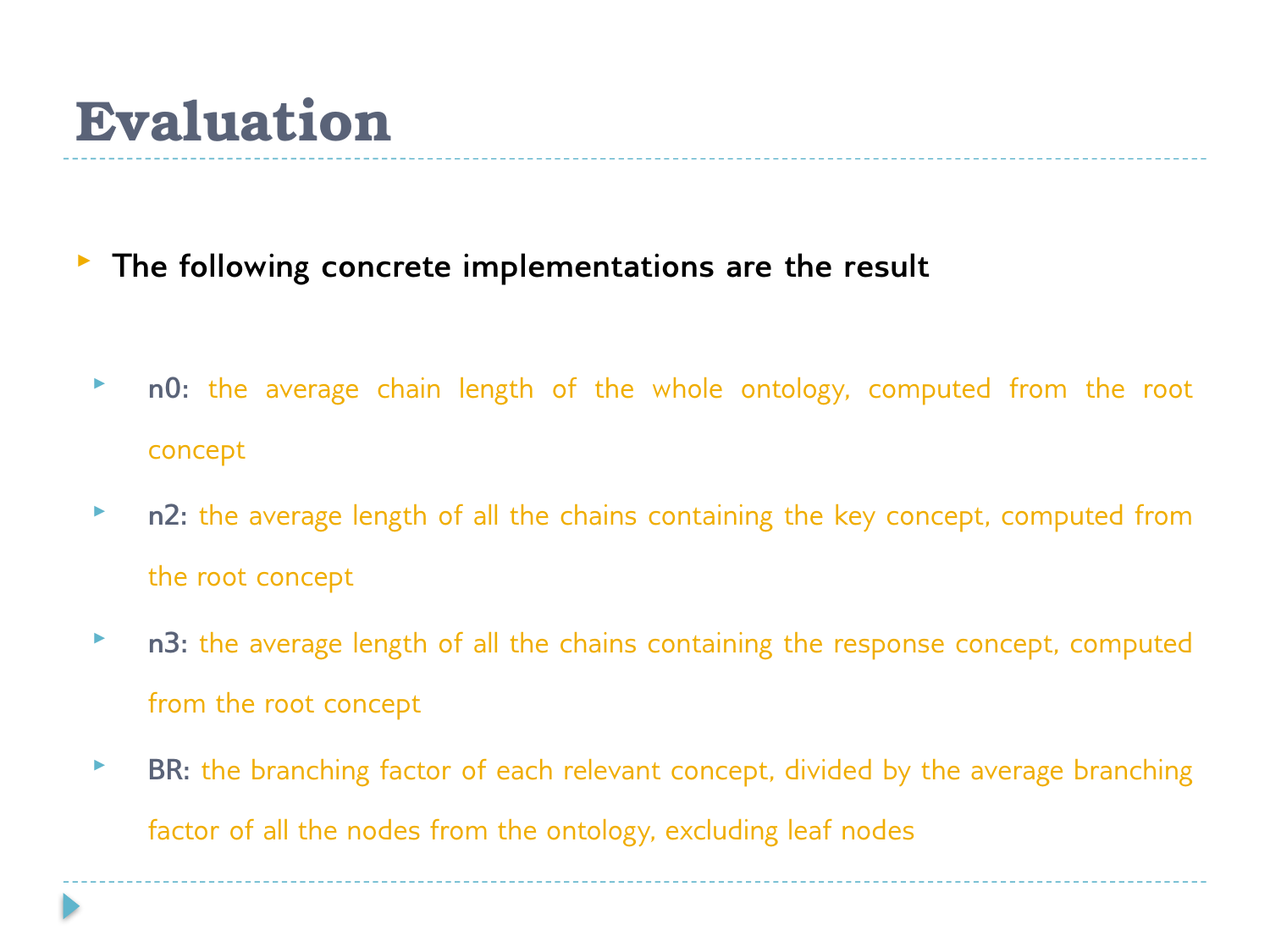

# Evaluation

The following concrete implementations are the result

n0: the average chain length of the whole ontology, computed from the root concept
n2: the average length of all the chains containing the key concept, computed from the root concept
n3: the average length of all the chains containing the response concept, computed from the root concept
BR: the branching factor of each relevant concept, divided by the average branching factor of all the nodes from the ontology, excluding leaf nodes